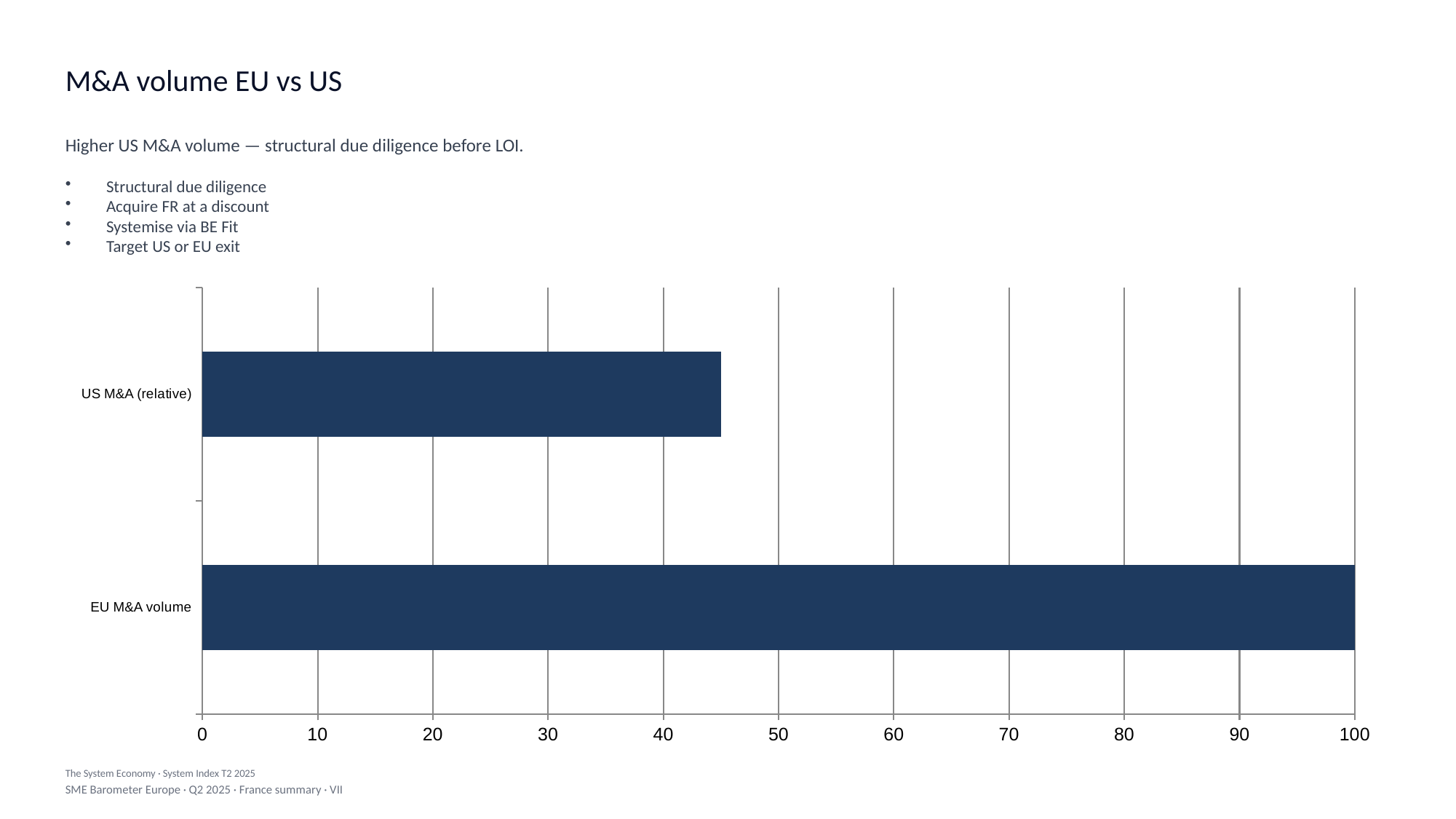

M&A volume EU vs US
Higher US M&A volume — structural due diligence before LOI.
Structural due diligence
Acquire FR at a discount
Systemise via BE Fit
Target US or EU exit

### Chart

| Category | Value |
|---|---|
| EU M&A volume | 100.0 |
| US M&A (relative) | 45.0 |
The System Economy · System Index T2 2025
SME Barometer Europe · Q2 2025 · France summary · VII